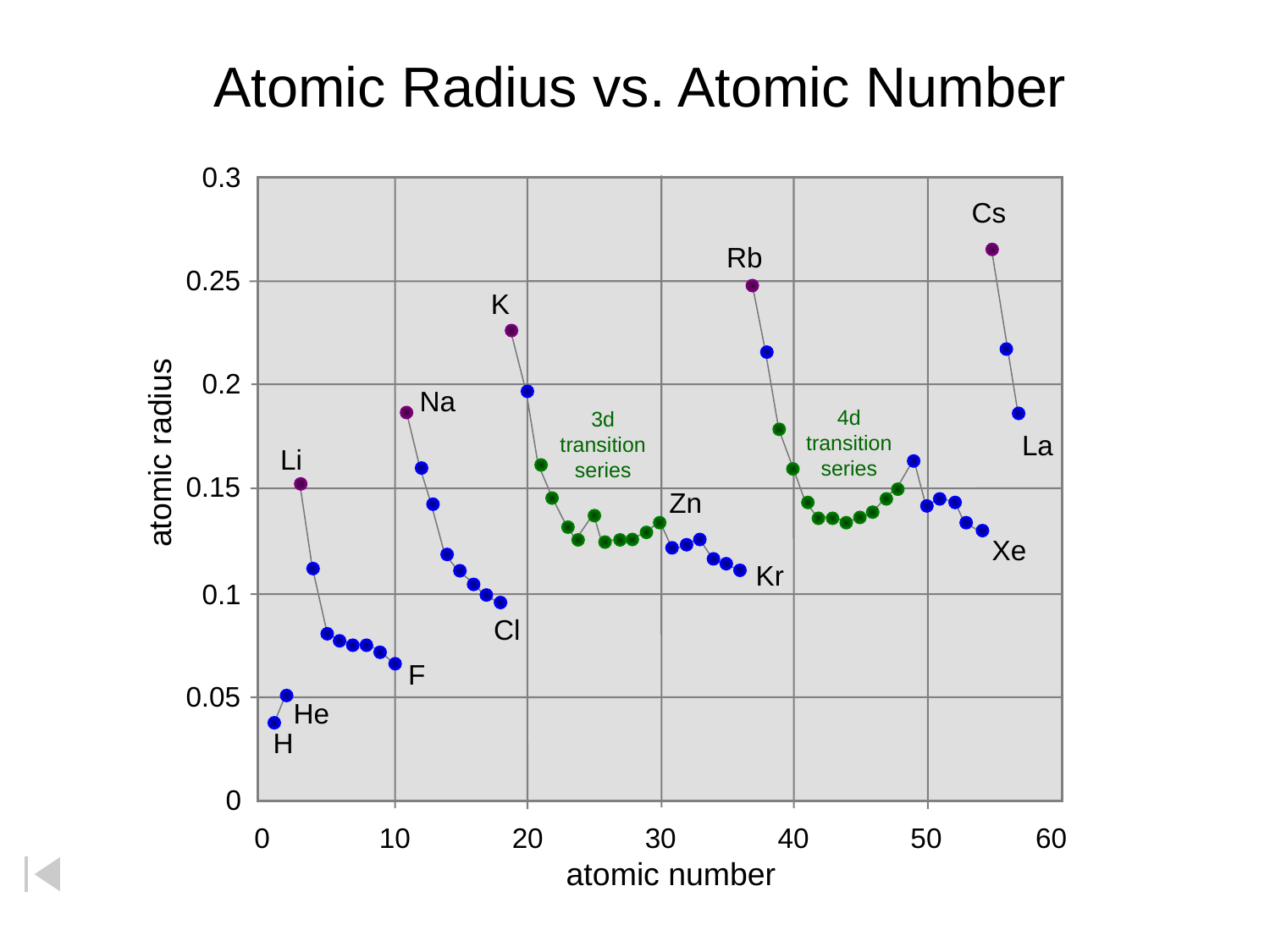

# Atomic Radius vs. Atomic Number
0.3

Cs
Rb

0.25

K

0.2
Na

4d
transition
series
3d
transition
series

La

atomic radius
Li

0.15

Zn

Xe

Kr

0.1

Cl

F

0.05

He

H
0
0              10             20             30             40             50            60
atomic number